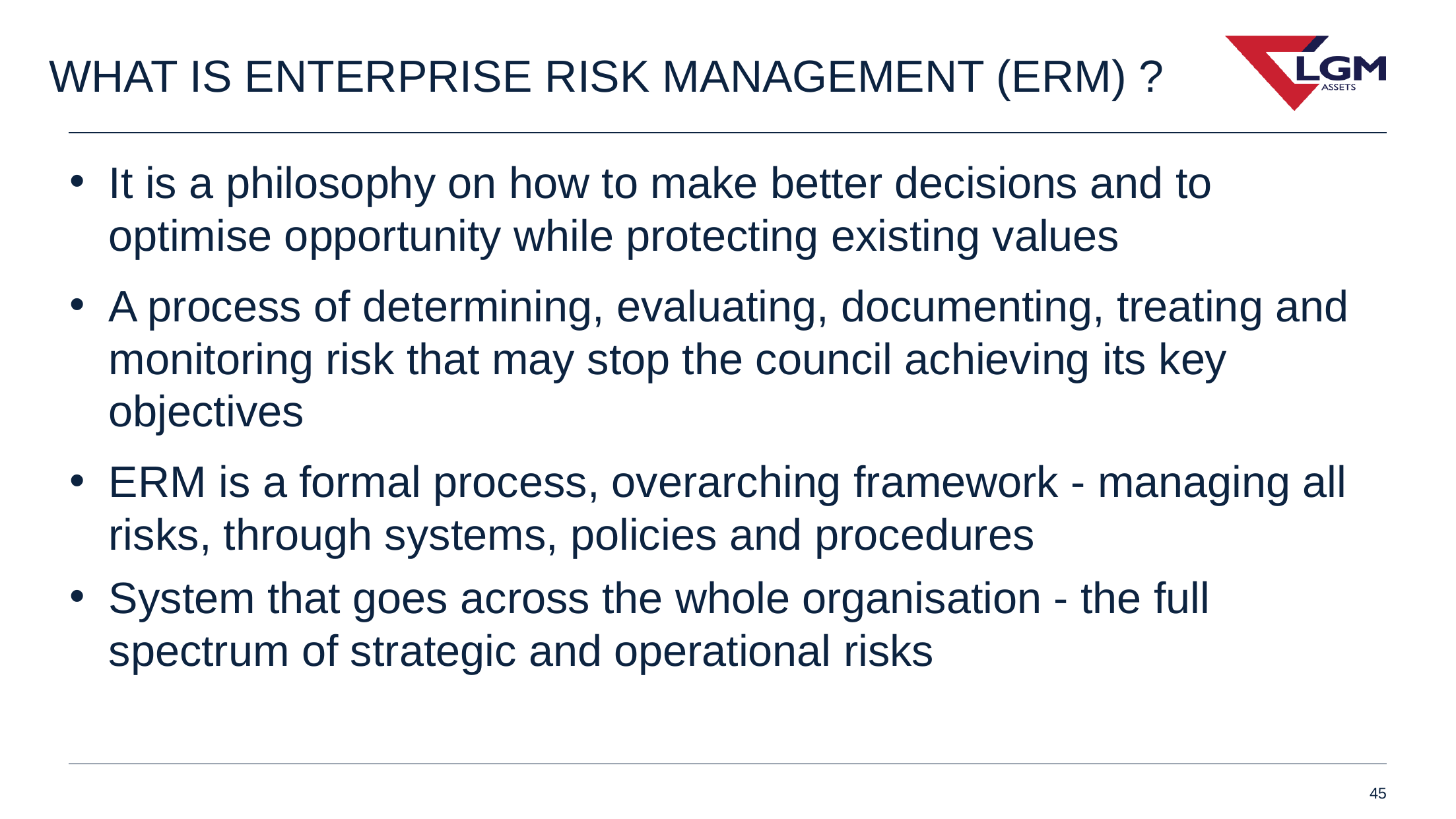

WHAT IS ENTERPRISE RISK MANAGEMENT (ERM) ?
It is a philosophy on how to make better decisions and to optimise opportunity while protecting existing values
A process of determining, evaluating, documenting, treating and monitoring risk that may stop the council achieving its key objectives
ERM is a formal process, overarching framework - managing all risks, through systems, policies and procedures
System that goes across the whole organisation - the full spectrum of strategic and operational risks

45